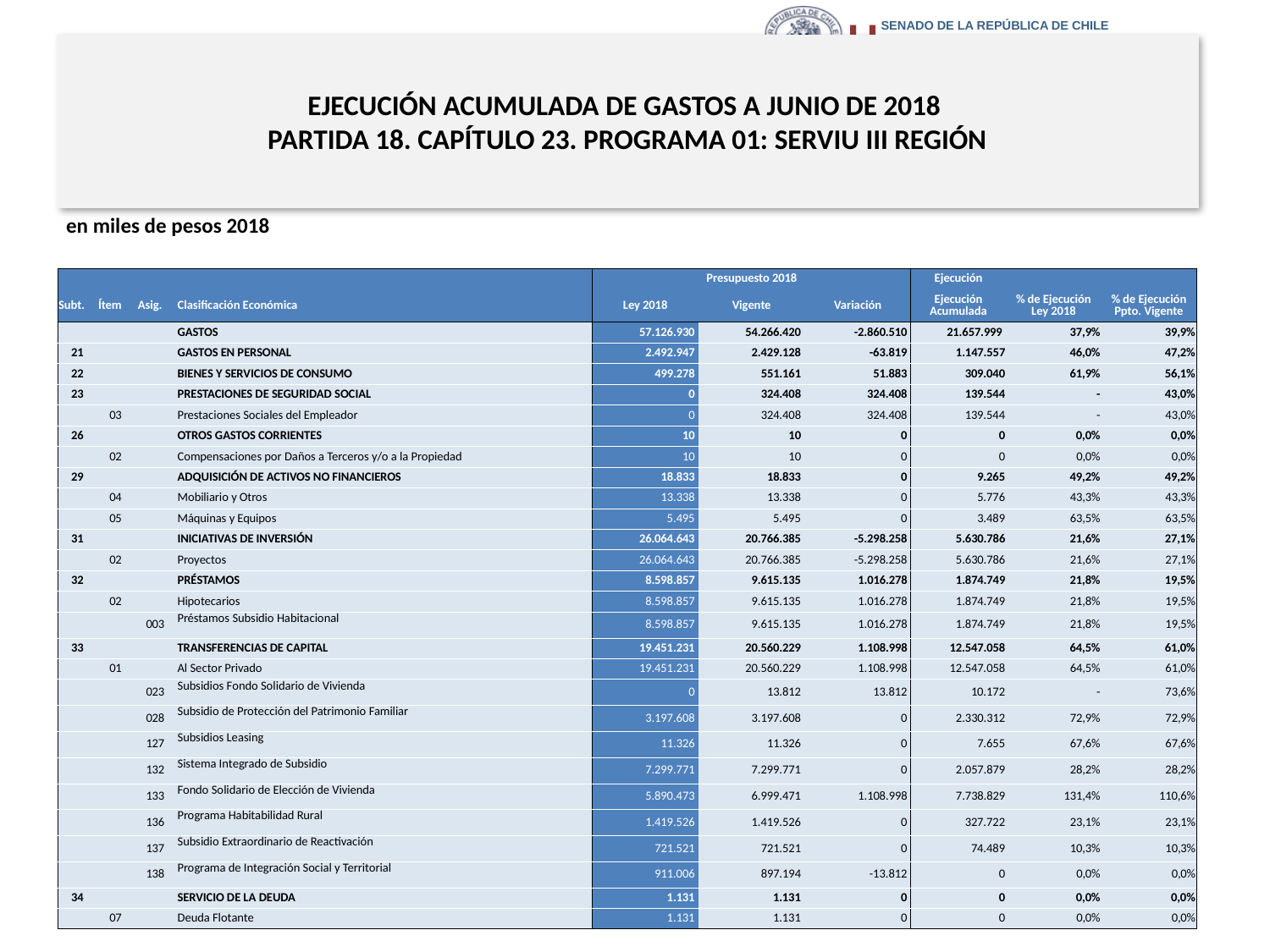

# EJECUCIÓN ACUMULADA DE GASTOS A JUNIO DE 2018 PARTIDA 18. CAPÍTULO 23. PROGRAMA 01: SERVIU III REGIÓN
en miles de pesos 2018
|  |  |  |  | Presupuesto 2018 |  |  | Ejecución |  |  |
| --- | --- | --- | --- | --- | --- | --- | --- | --- | --- |
| Subt. | Ítem | Asig. | Clasificación Económica | Ley 2018 | Vigente | Variación | Ejecución Acumulada | % de Ejecución Ley 2018 | % de Ejecución Ppto. Vigente |
|  |  |  | GASTOS | 57.126.930 | 54.266.420 | -2.860.510 | 21.657.999 | 37,9% | 39,9% |
| 21 |  |  | GASTOS EN PERSONAL | 2.492.947 | 2.429.128 | -63.819 | 1.147.557 | 46,0% | 47,2% |
| 22 |  |  | BIENES Y SERVICIOS DE CONSUMO | 499.278 | 551.161 | 51.883 | 309.040 | 61,9% | 56,1% |
| 23 |  |  | PRESTACIONES DE SEGURIDAD SOCIAL | 0 | 324.408 | 324.408 | 139.544 | - | 43,0% |
|  | 03 |  | Prestaciones Sociales del Empleador | 0 | 324.408 | 324.408 | 139.544 | - | 43,0% |
| 26 |  |  | OTROS GASTOS CORRIENTES | 10 | 10 | 0 | 0 | 0,0% | 0,0% |
|  | 02 |  | Compensaciones por Daños a Terceros y/o a la Propiedad | 10 | 10 | 0 | 0 | 0,0% | 0,0% |
| 29 |  |  | ADQUISICIÓN DE ACTIVOS NO FINANCIEROS | 18.833 | 18.833 | 0 | 9.265 | 49,2% | 49,2% |
|  | 04 |  | Mobiliario y Otros | 13.338 | 13.338 | 0 | 5.776 | 43,3% | 43,3% |
|  | 05 |  | Máquinas y Equipos | 5.495 | 5.495 | 0 | 3.489 | 63,5% | 63,5% |
| 31 |  |  | INICIATIVAS DE INVERSIÓN | 26.064.643 | 20.766.385 | -5.298.258 | 5.630.786 | 21,6% | 27,1% |
|  | 02 |  | Proyectos | 26.064.643 | 20.766.385 | -5.298.258 | 5.630.786 | 21,6% | 27,1% |
| 32 |  |  | PRÉSTAMOS | 8.598.857 | 9.615.135 | 1.016.278 | 1.874.749 | 21,8% | 19,5% |
|  | 02 |  | Hipotecarios | 8.598.857 | 9.615.135 | 1.016.278 | 1.874.749 | 21,8% | 19,5% |
|  |  | 003 | Préstamos Subsidio Habitacional | 8.598.857 | 9.615.135 | 1.016.278 | 1.874.749 | 21,8% | 19,5% |
| 33 |  |  | TRANSFERENCIAS DE CAPITAL | 19.451.231 | 20.560.229 | 1.108.998 | 12.547.058 | 64,5% | 61,0% |
|  | 01 |  | Al Sector Privado | 19.451.231 | 20.560.229 | 1.108.998 | 12.547.058 | 64,5% | 61,0% |
|  |  | 023 | Subsidios Fondo Solidario de Vivienda | 0 | 13.812 | 13.812 | 10.172 | - | 73,6% |
|  |  | 028 | Subsidio de Protección del Patrimonio Familiar | 3.197.608 | 3.197.608 | 0 | 2.330.312 | 72,9% | 72,9% |
|  |  | 127 | Subsidios Leasing | 11.326 | 11.326 | 0 | 7.655 | 67,6% | 67,6% |
|  |  | 132 | Sistema Integrado de Subsidio | 7.299.771 | 7.299.771 | 0 | 2.057.879 | 28,2% | 28,2% |
|  |  | 133 | Fondo Solidario de Elección de Vivienda | 5.890.473 | 6.999.471 | 1.108.998 | 7.738.829 | 131,4% | 110,6% |
|  |  | 136 | Programa Habitabilidad Rural | 1.419.526 | 1.419.526 | 0 | 327.722 | 23,1% | 23,1% |
|  |  | 137 | Subsidio Extraordinario de Reactivación | 721.521 | 721.521 | 0 | 74.489 | 10,3% | 10,3% |
|  |  | 138 | Programa de Integración Social y Territorial | 911.006 | 897.194 | -13.812 | 0 | 0,0% | 0,0% |
| 34 |  |  | SERVICIO DE LA DEUDA | 1.131 | 1.131 | 0 | 0 | 0,0% | 0,0% |
|  | 07 |  | Deuda Flotante | 1.131 | 1.131 | 0 | 0 | 0,0% | 0,0% |
14